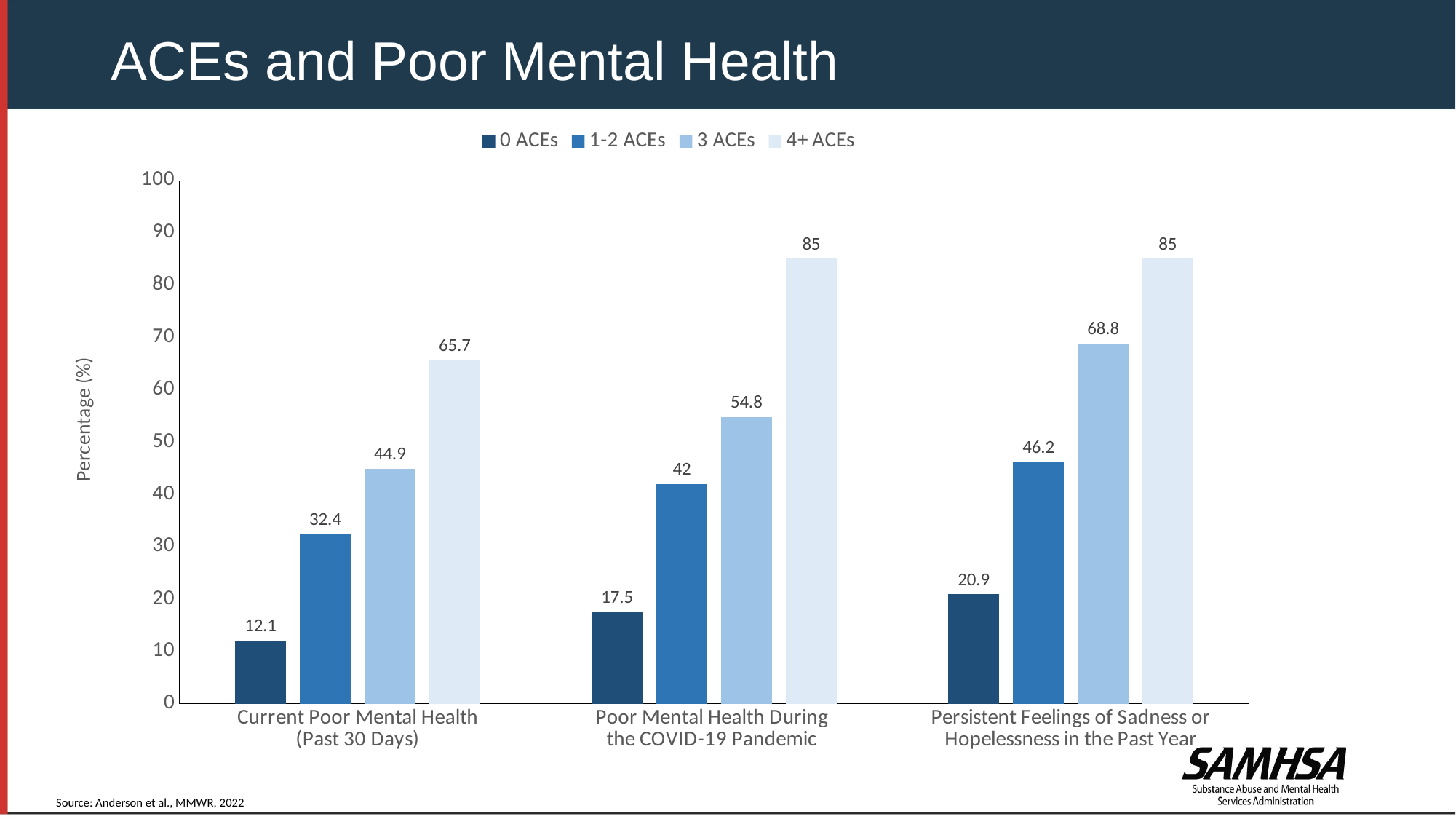

# ACEs and Poor Mental Health

### Chart

| Category | 0 ACEs | 1-2 ACEs | 3 ACEs | 4+ ACEs |
|---|---|---|---|---|
| Current Poor Mental Health
(Past 30 Days) | 12.1 | 32.4 | 44.9 | 65.7 |
| Poor Mental Health During
the COVID-19 Pandemic  | 17.5 | 42.0 | 54.8 | 85.0 |
| Persistent Feelings of Sadness or Hopelessness in the Past Year | 20.9 | 46.2 | 68.8 | 85.0 |
Source: Anderson et al., MMWR, 2022